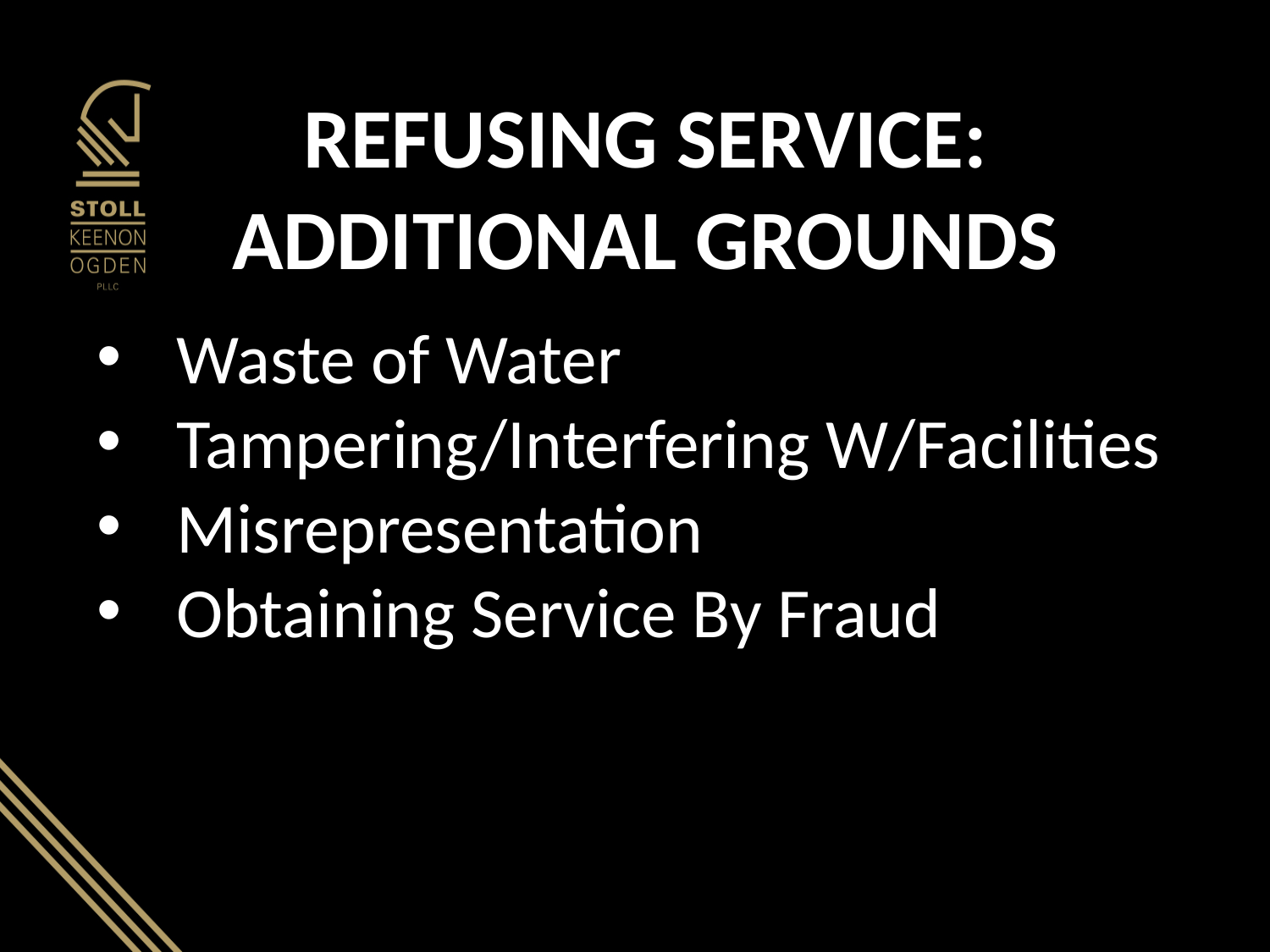

# REFUSING SERVICE: ADDITIONAL GROUNDS

Waste of Water
Tampering/Interfering W/Facilities
Misrepresentation
Obtaining Service By Fraud